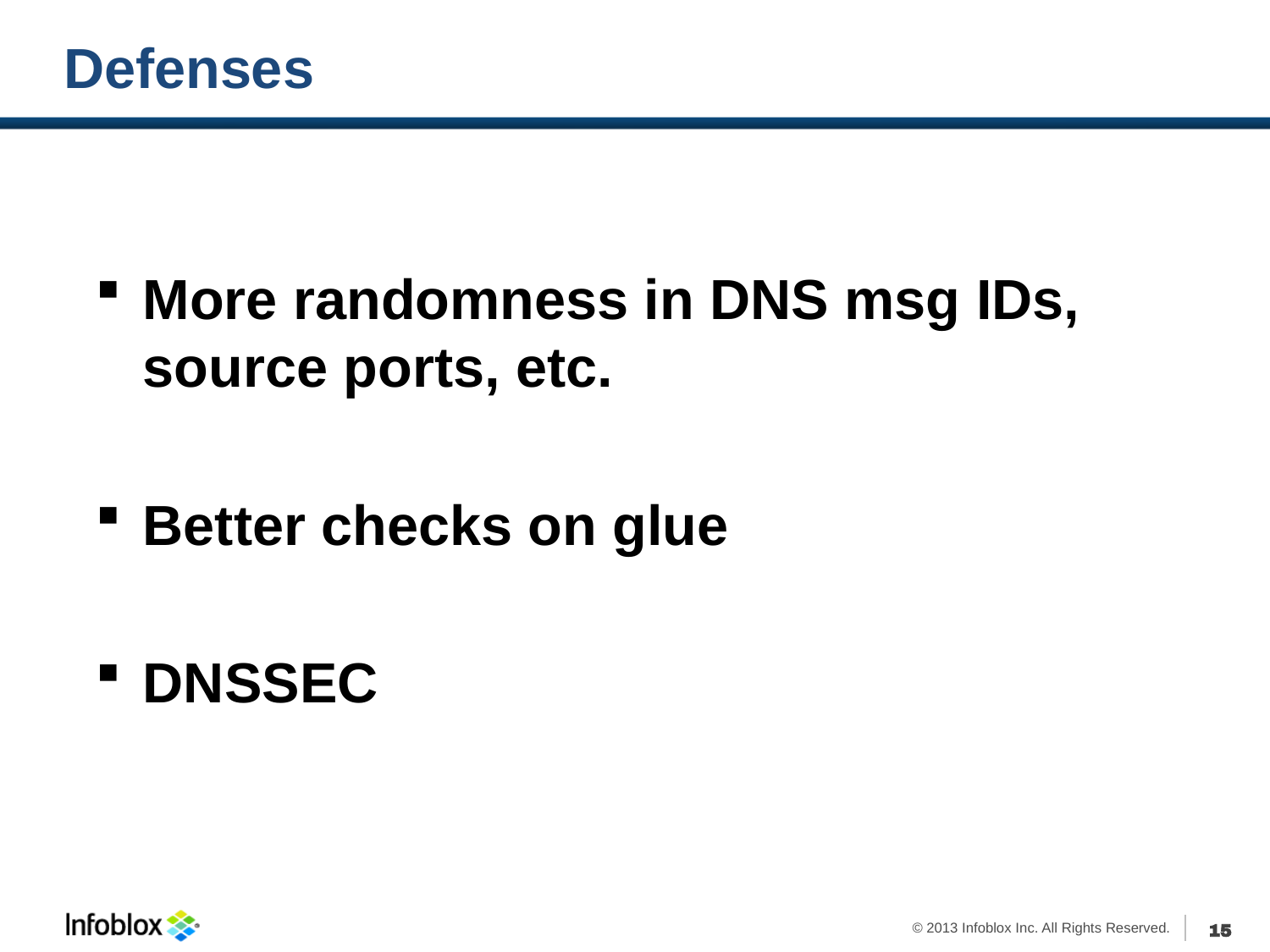

# Defenses

More randomness in DNS msg IDs, source ports, etc.

Better checks on glue

DNSSEC
15